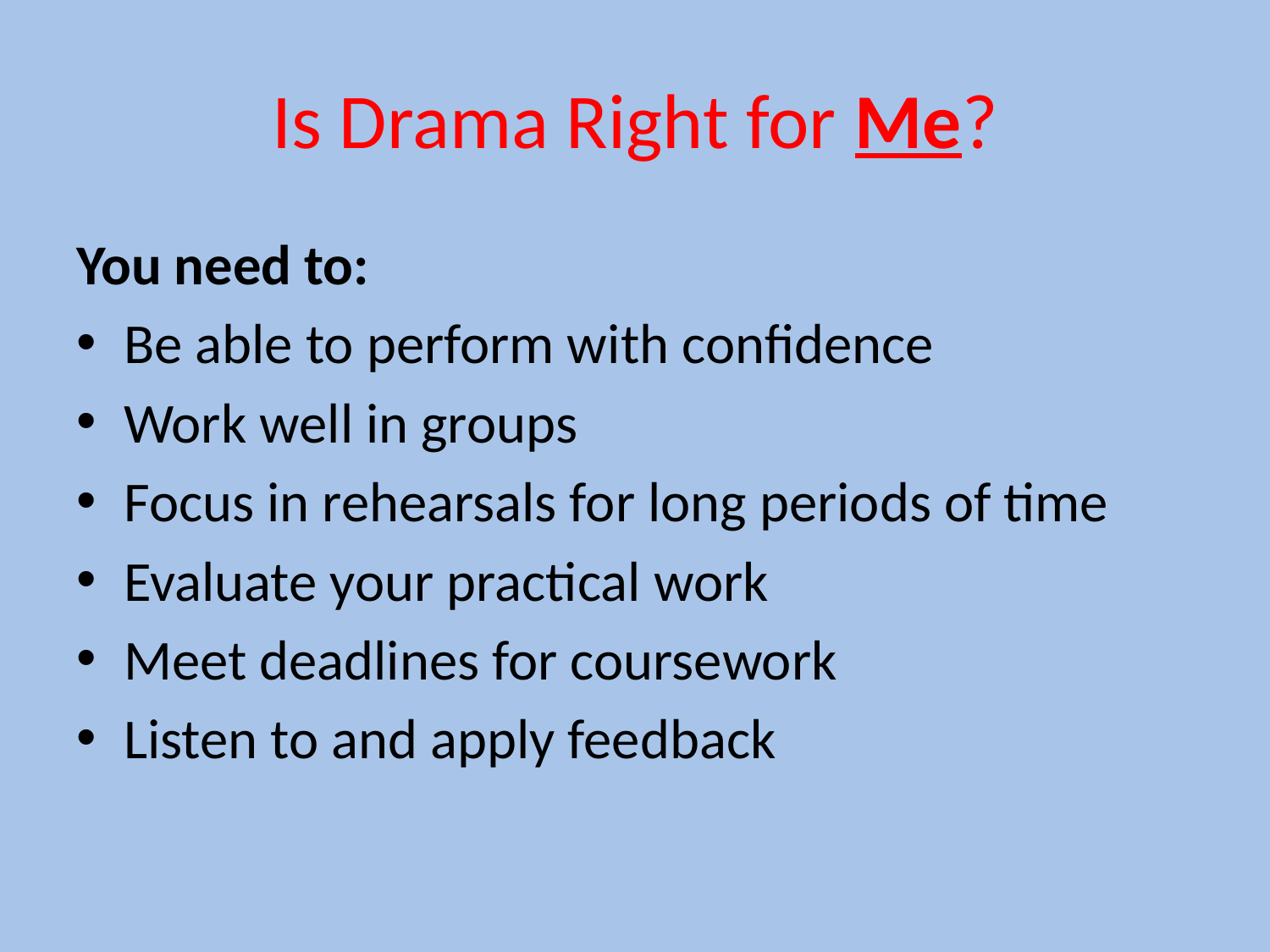

# Is Drama Right for Me?
You need to:
Be able to perform with confidence
Work well in groups
Focus in rehearsals for long periods of time
Evaluate your practical work
Meet deadlines for coursework
Listen to and apply feedback